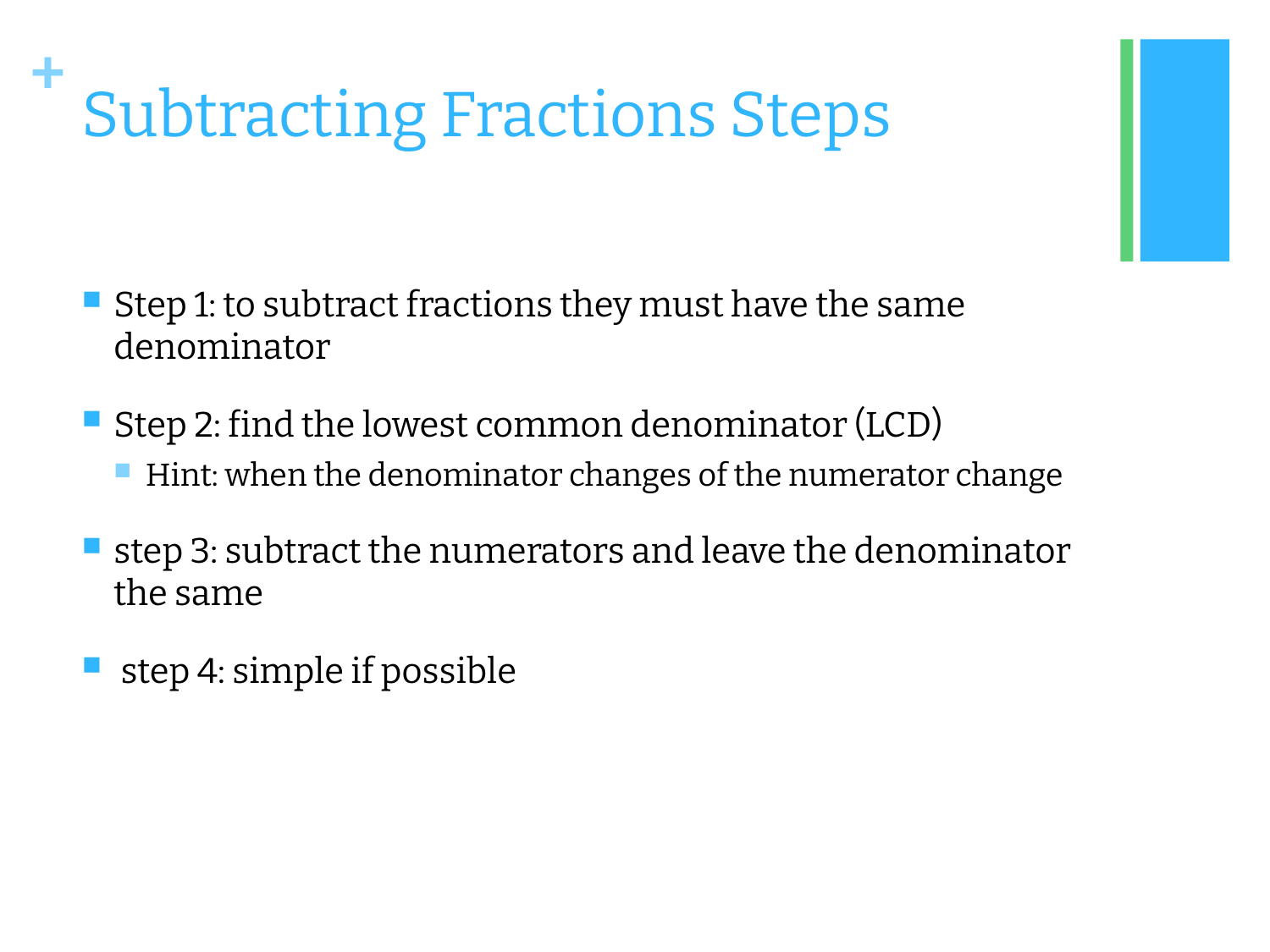

# Subtracting Fractions Steps
Step 1: to subtract fractions they must have the same denominator
Step 2: find the lowest common denominator (LCD)
Hint: when the denominator changes of the numerator change
step 3: subtract the numerators and leave the denominator the same
 step 4: simple if possible